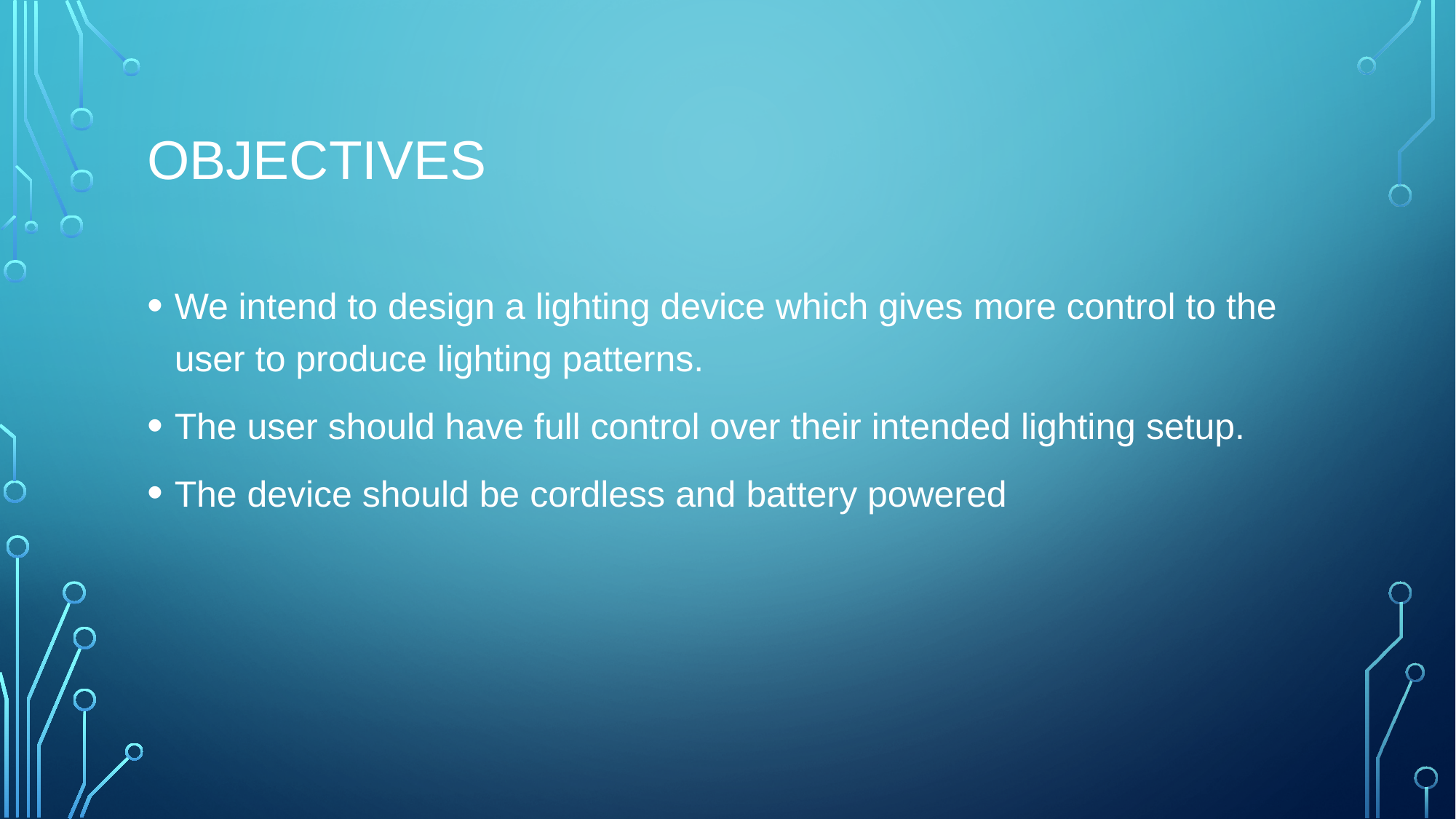

# Objectives
We intend to design a lighting device which gives more control to the user to produce lighting patterns.
The user should have full control over their intended lighting setup.
The device should be cordless and battery powered